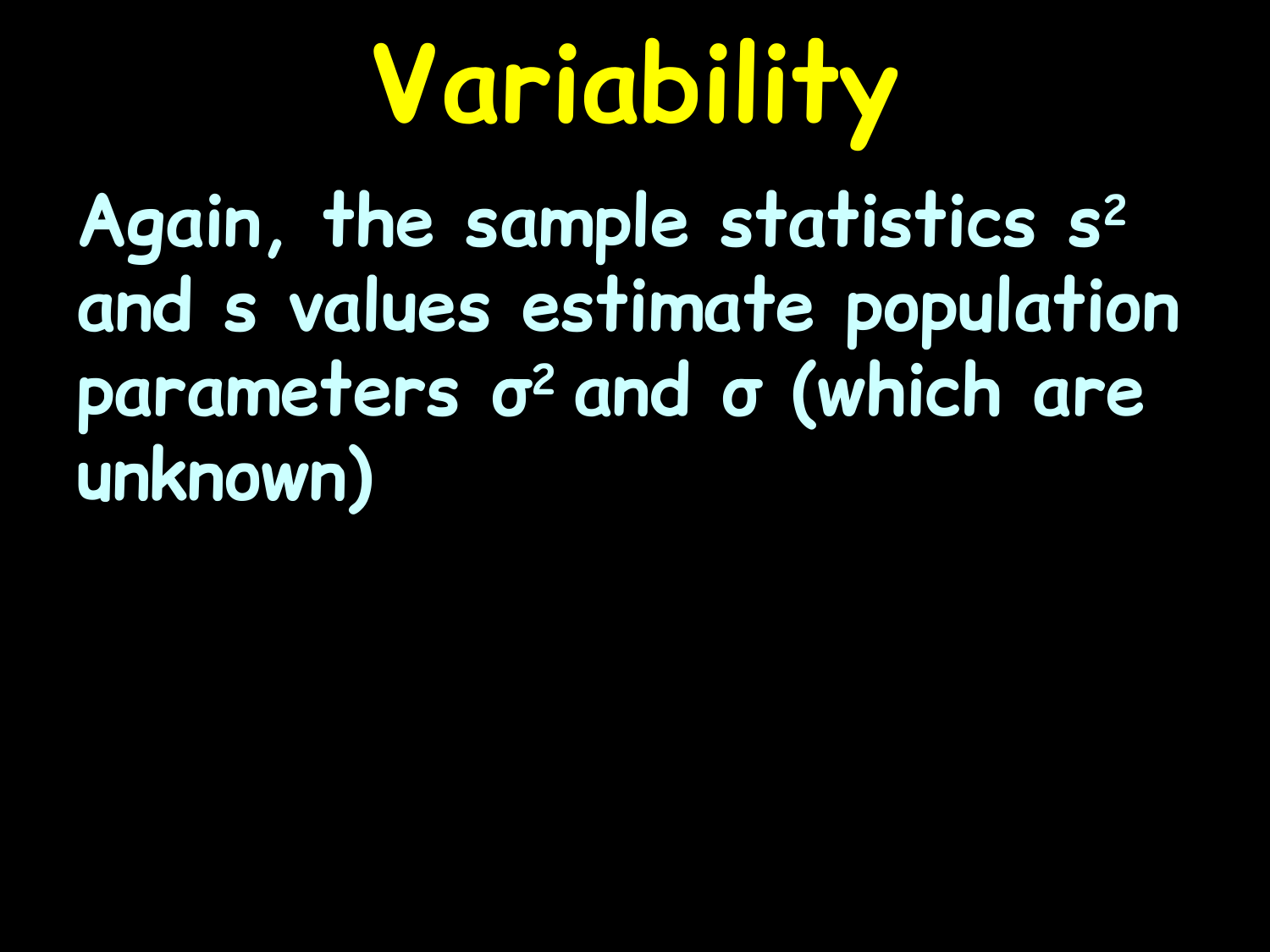

# Variability
Again, the sample statistics s2 and s values estimate population parameters σ2 and σ (which are unknown)